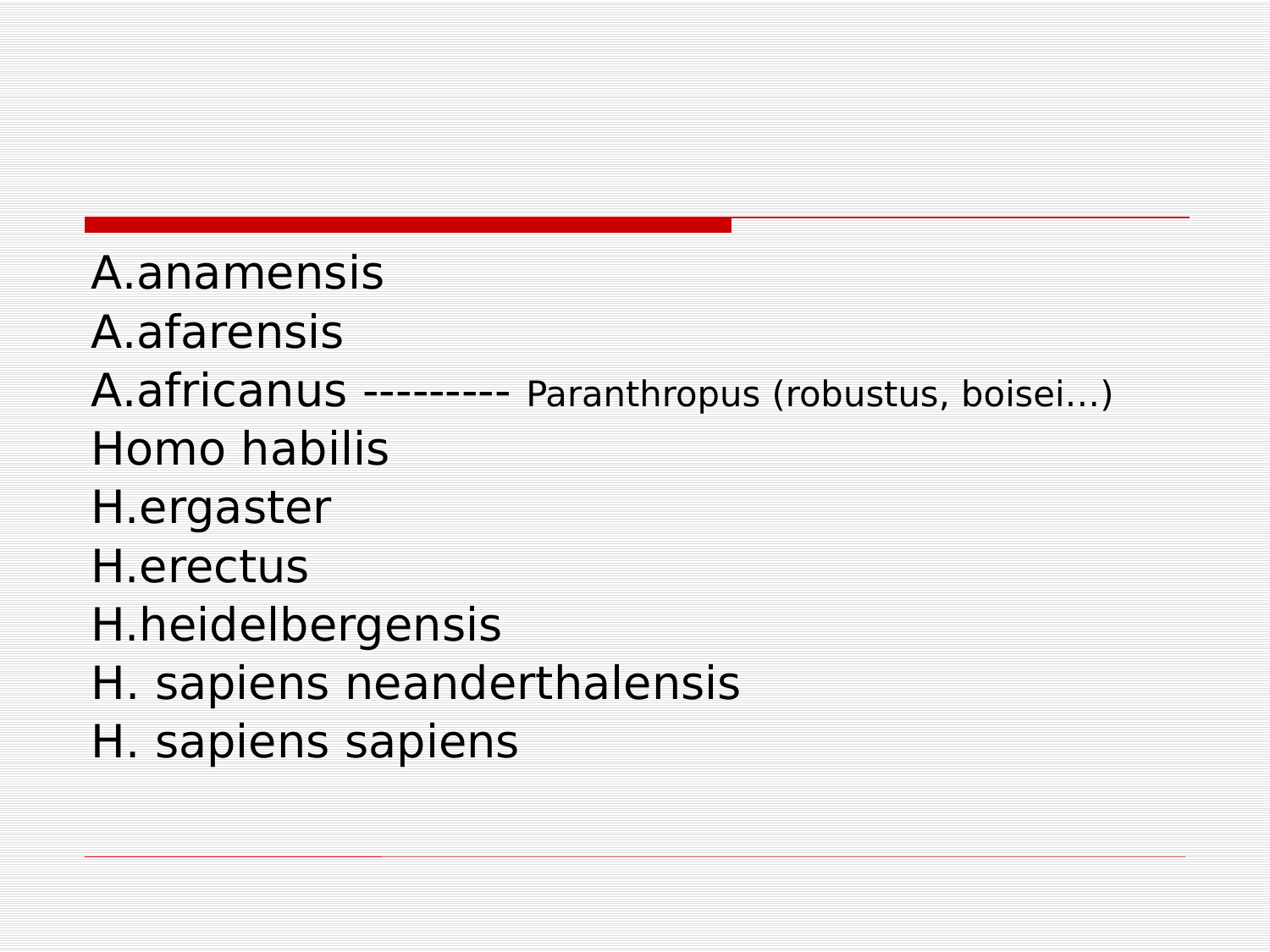

A.anamensis
A.afarensis
A.africanus --------- Paranthropus (robustus, boisei…)
Homo habilis
H.ergaster
H.erectus
H.heidelbergensis
H. sapiens neanderthalensis
H. sapiens sapiens